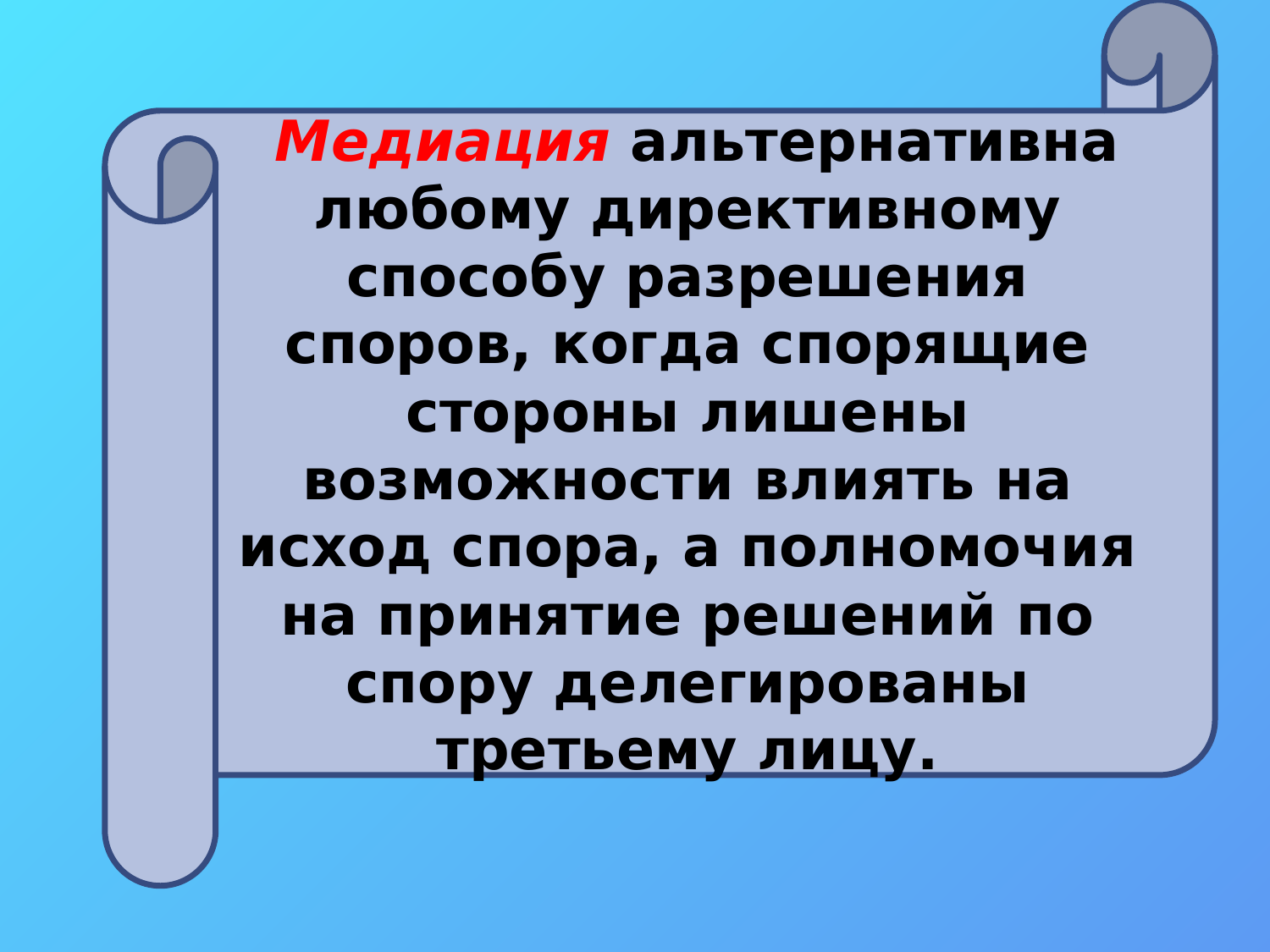

Медиация альтернативна любому директивному способу разрешения споров, когда спорящие стороны лишены возможности влиять на исход спора, а полномочия на принятие решений по спору делегированы третьему лицу.